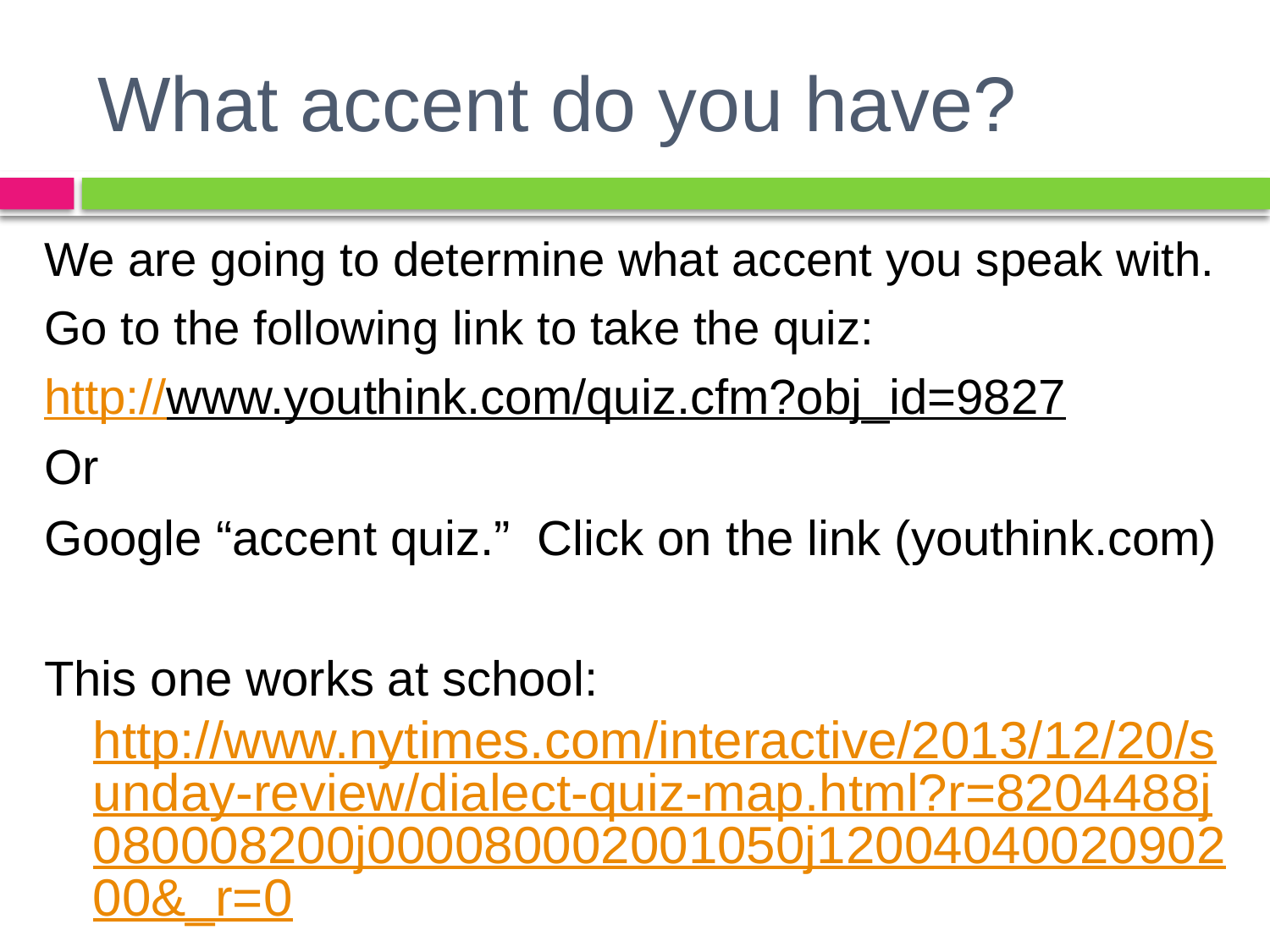

# What accent do you have?
We are going to determine what accent you speak with.
Go to the following link to take the quiz:
http://www.youthink.com/quiz.cfm?obj_id=9827
Or
Google “accent quiz.”  Click on the link (youthink.com)

This one works at school: http://www.nytimes.com/interactive/2013/12/20/sunday-review/dialect-quiz-map.html?r=8204488j080008200j000080002001050j1200404002090200&_r=0